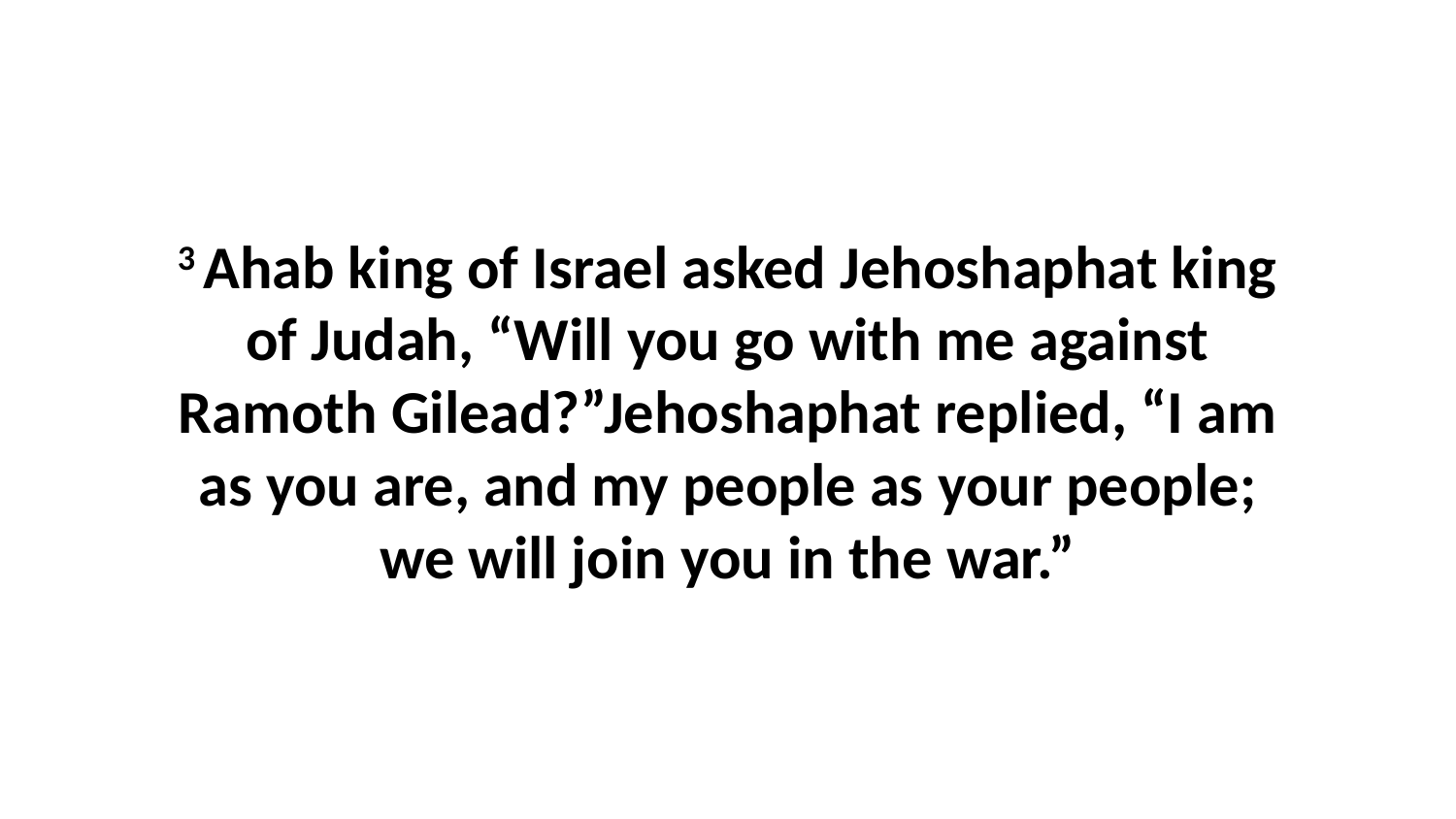

3 Ahab king of Israel asked Jehoshaphat king of Judah, “Will you go with me against Ramoth Gilead?”Jehoshaphat replied, “I am as you are, and my people as your people; we will join you in the war.”